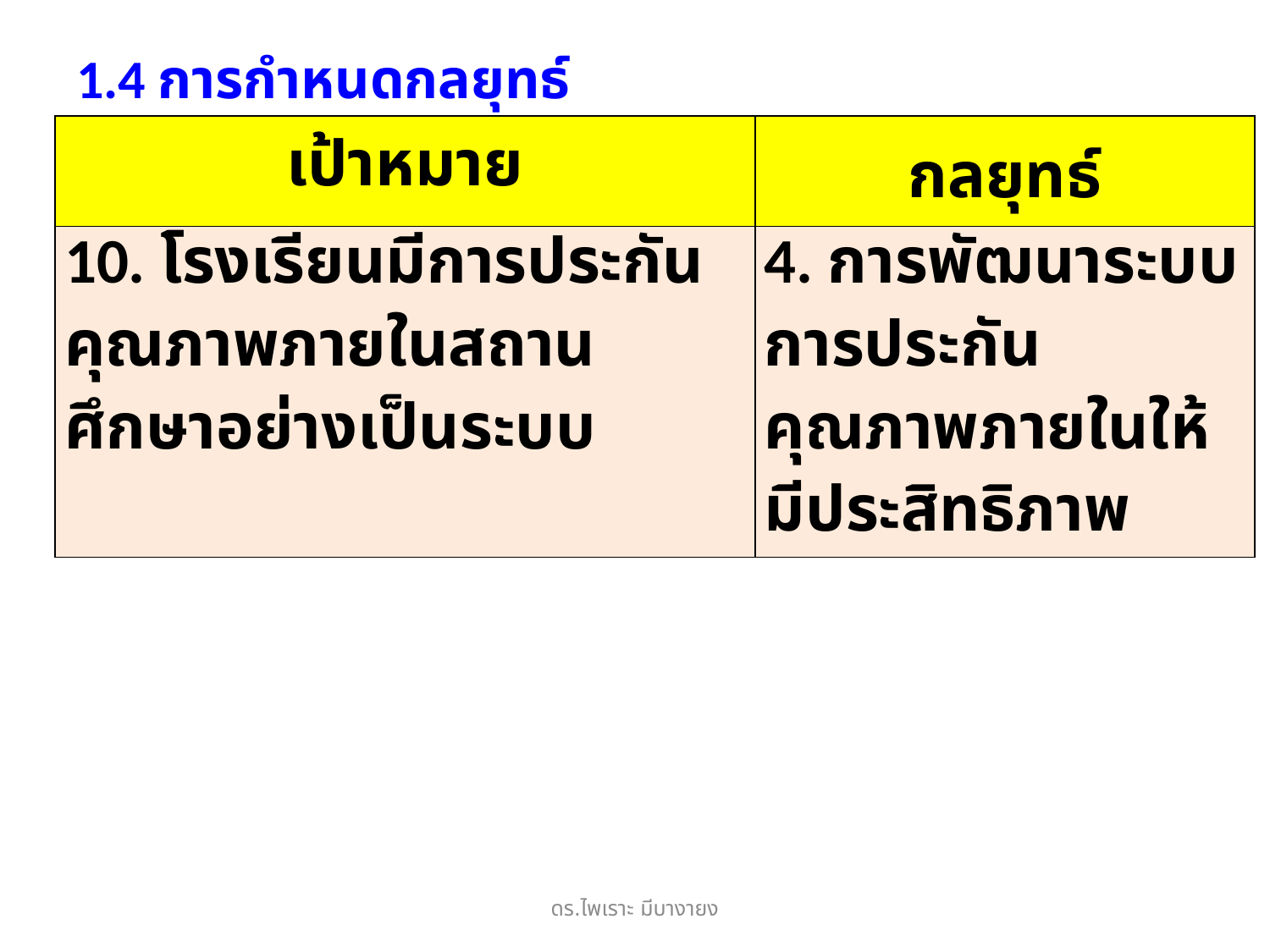

# 1.4 การกำหนดกลยุทธ์
| เป้าหมาย | กลยุทธ์ |
| --- | --- |
| 10. โรงเรียนมีการประกันคุณภาพภายในสถานศึกษาอย่างเป็นระบบ | 4. การพัฒนาระบบการประกันคุณภาพภายในให้มีประสิทธิภาพ |
ดร.ไพเราะ มีบางายง